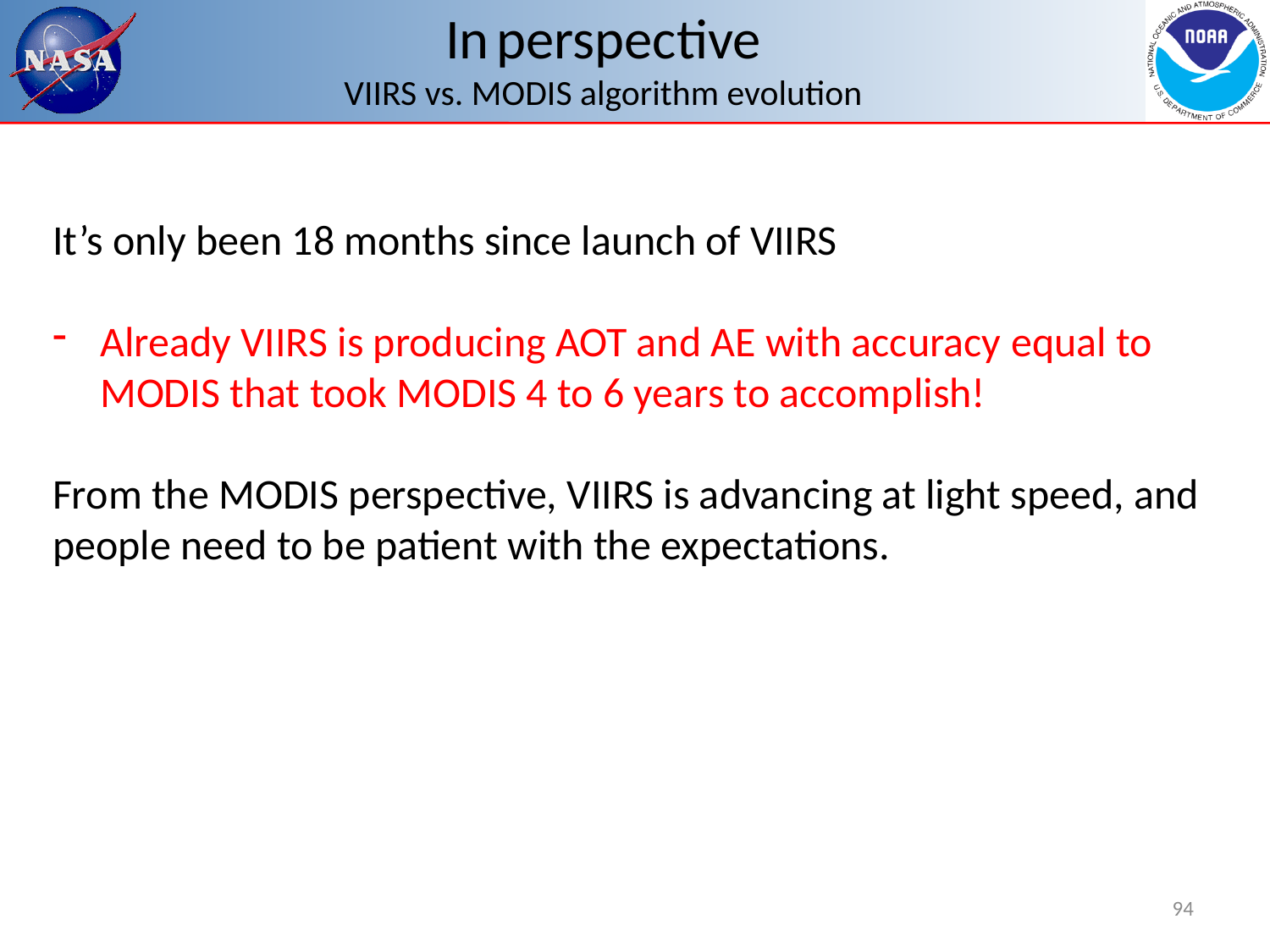

In perspective
VIIRS vs. MODIS algorithm evolution
It’s only been 18 months since launch of VIIRS

Already VIIRS is producing AOT and AE with accuracy equal to MODIS that took MODIS 4 to 6 years to accomplish!

From the MODIS perspective, VIIRS is advancing at light speed, and people need to be patient with the expectations.

94